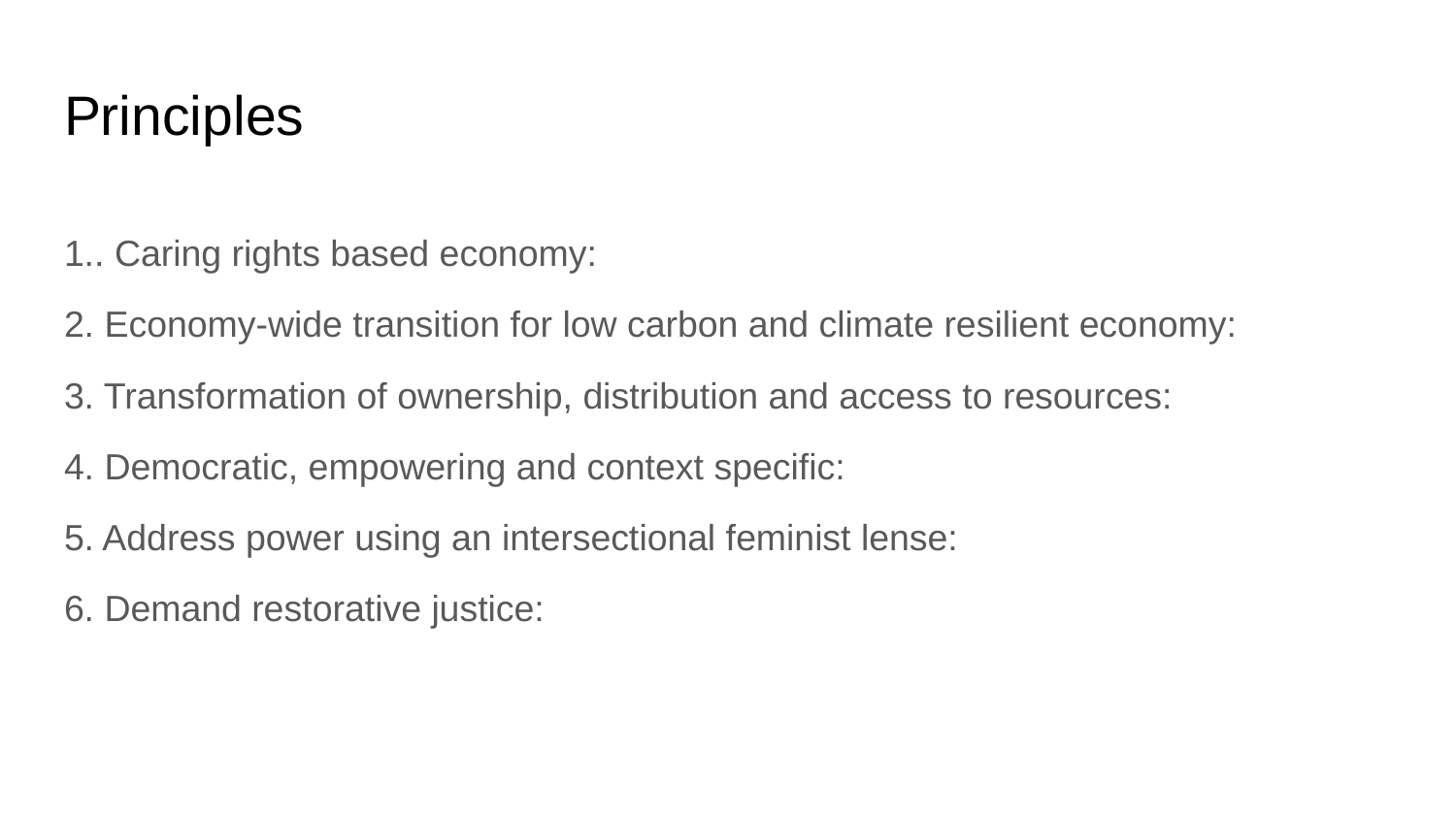

# Principles

1.. Caring rights based economy:
2. Economy-wide transition for low carbon and climate resilient economy:
3. Transformation of ownership, distribution and access to resources:
4. Democratic, empowering and context specific:
5. Address power using an intersectional feminist lense:
6. Demand restorative justice: